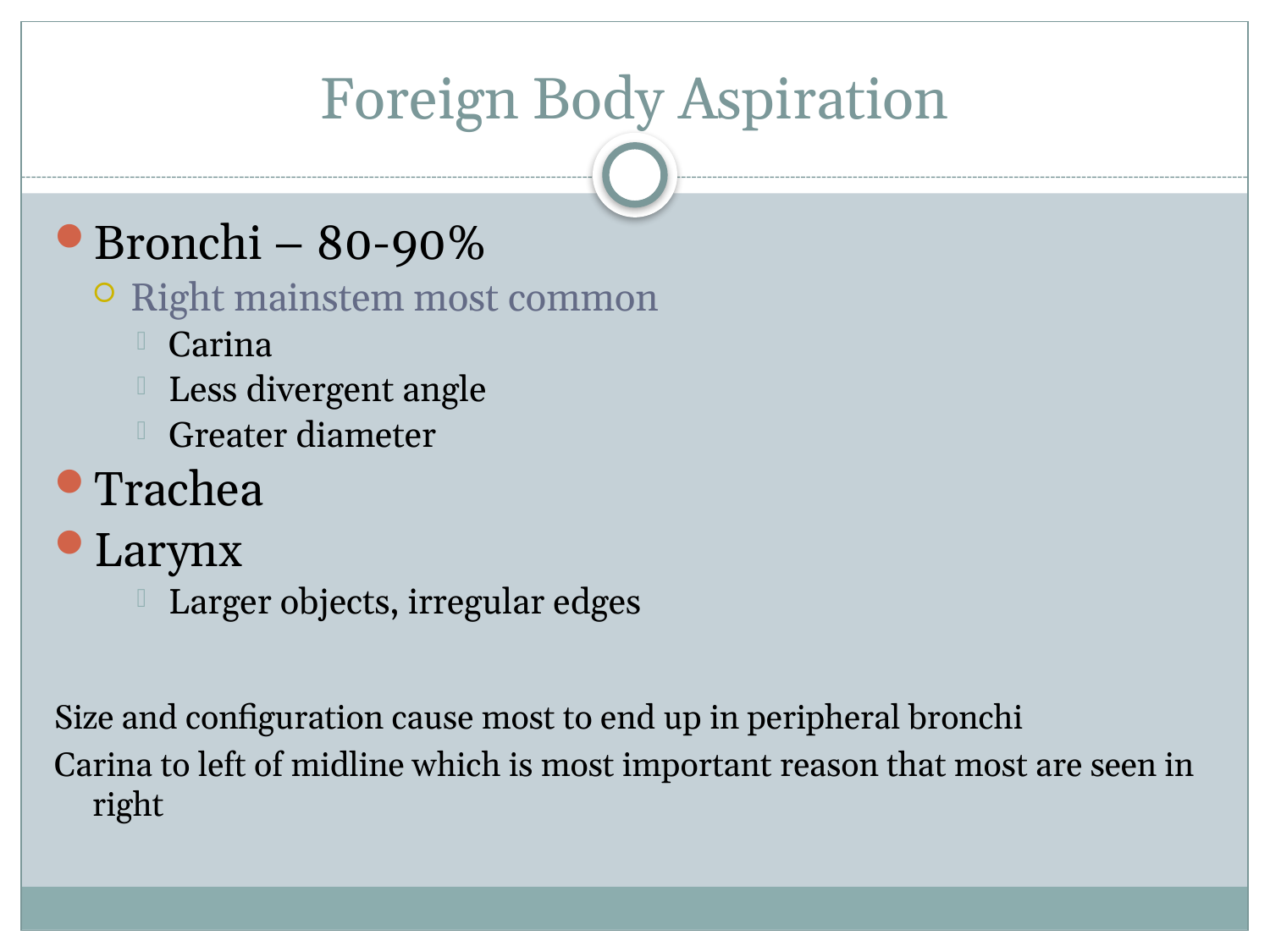

# Foreign Body Aspiration
Bronchi – 80-90%
Right mainstem most common
Carina
Less divergent angle
Greater diameter
Trachea
Larynx
Larger objects, irregular edges

Size and configuration cause most to end up in peripheral bronchi
Carina to left of midline which is most important reason that most are seen in right